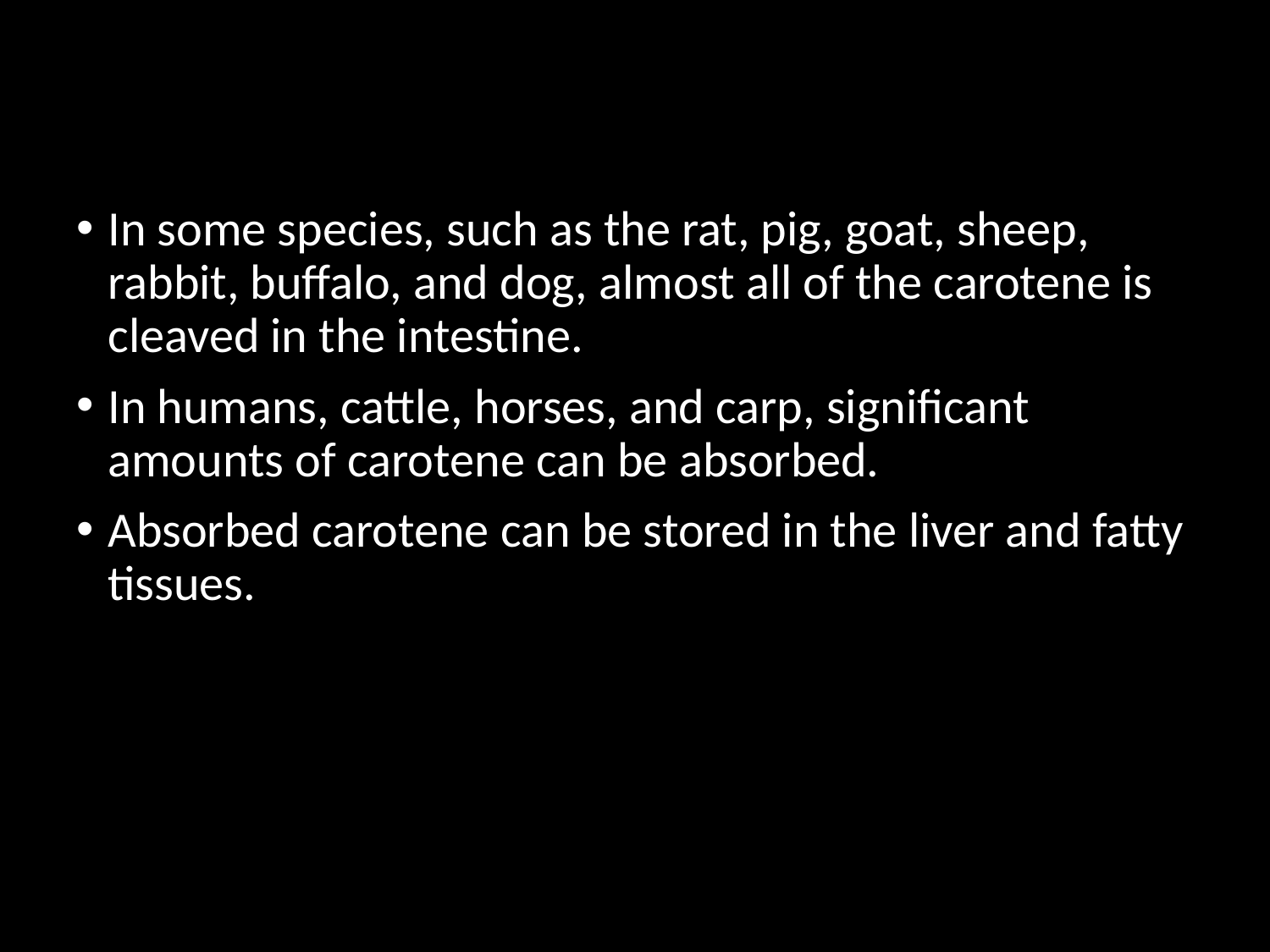

In some species, such as the rat, pig, goat, sheep, rabbit, buffalo, and dog, almost all of the carotene is cleaved in the intestine.
In humans, cattle, horses, and carp, significant amounts of carotene can be absorbed.
Absorbed carotene can be stored in the liver and fatty tissues.